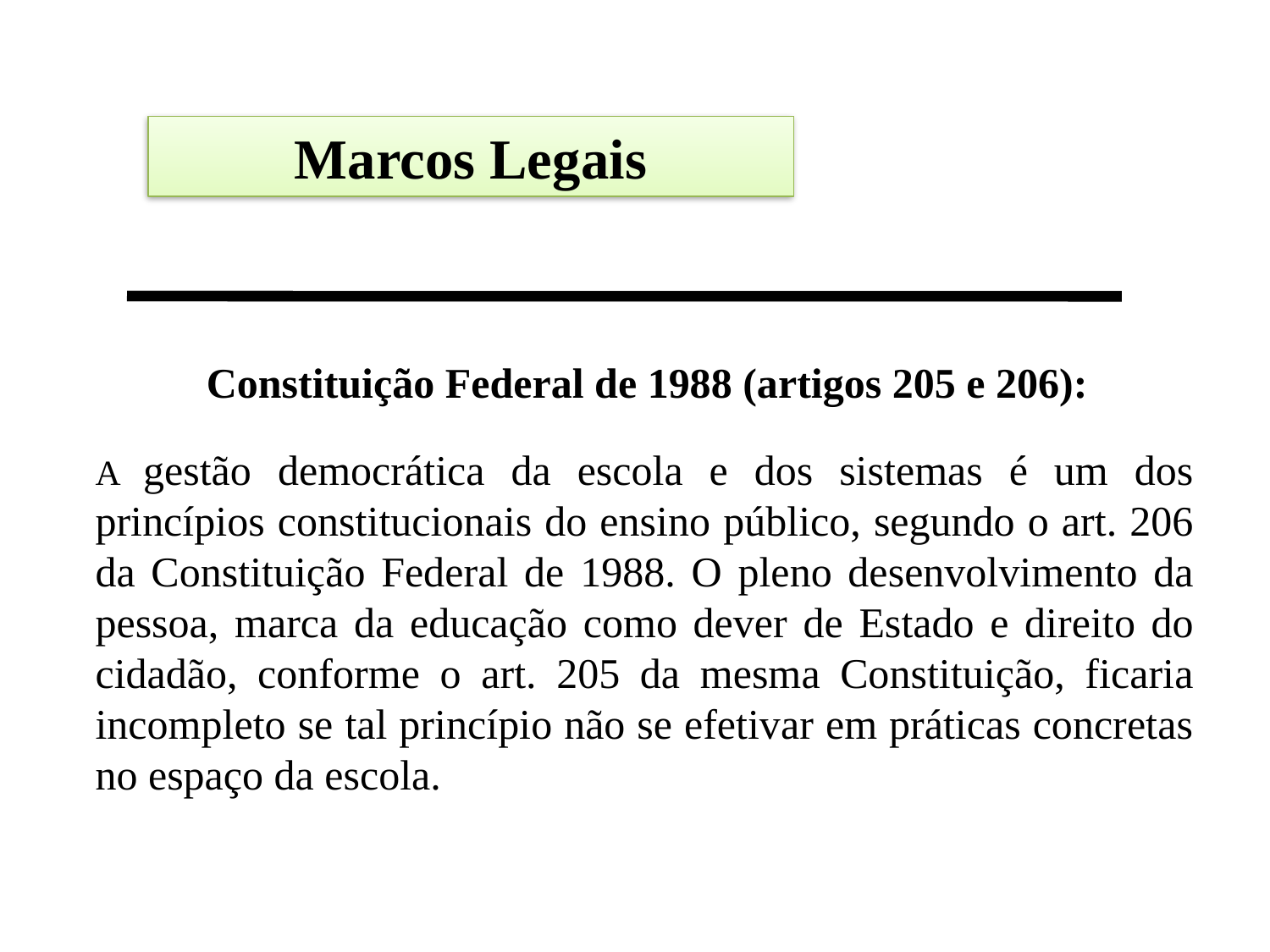

Marcos Legais

 Constituição Federal de 1988 (artigos 205 e 206):
A gestão democrática da escola e dos sistemas é um dos princípios constitucionais do ensino público, segundo o art. 206 da Constituição Federal de 1988. O pleno desenvolvimento da pessoa, marca da educação como dever de Estado e direito do cidadão, conforme o art. 205 da mesma Constituição, ficaria incompleto se tal princípio não se efetivar em práticas concretas no espaço da escola.